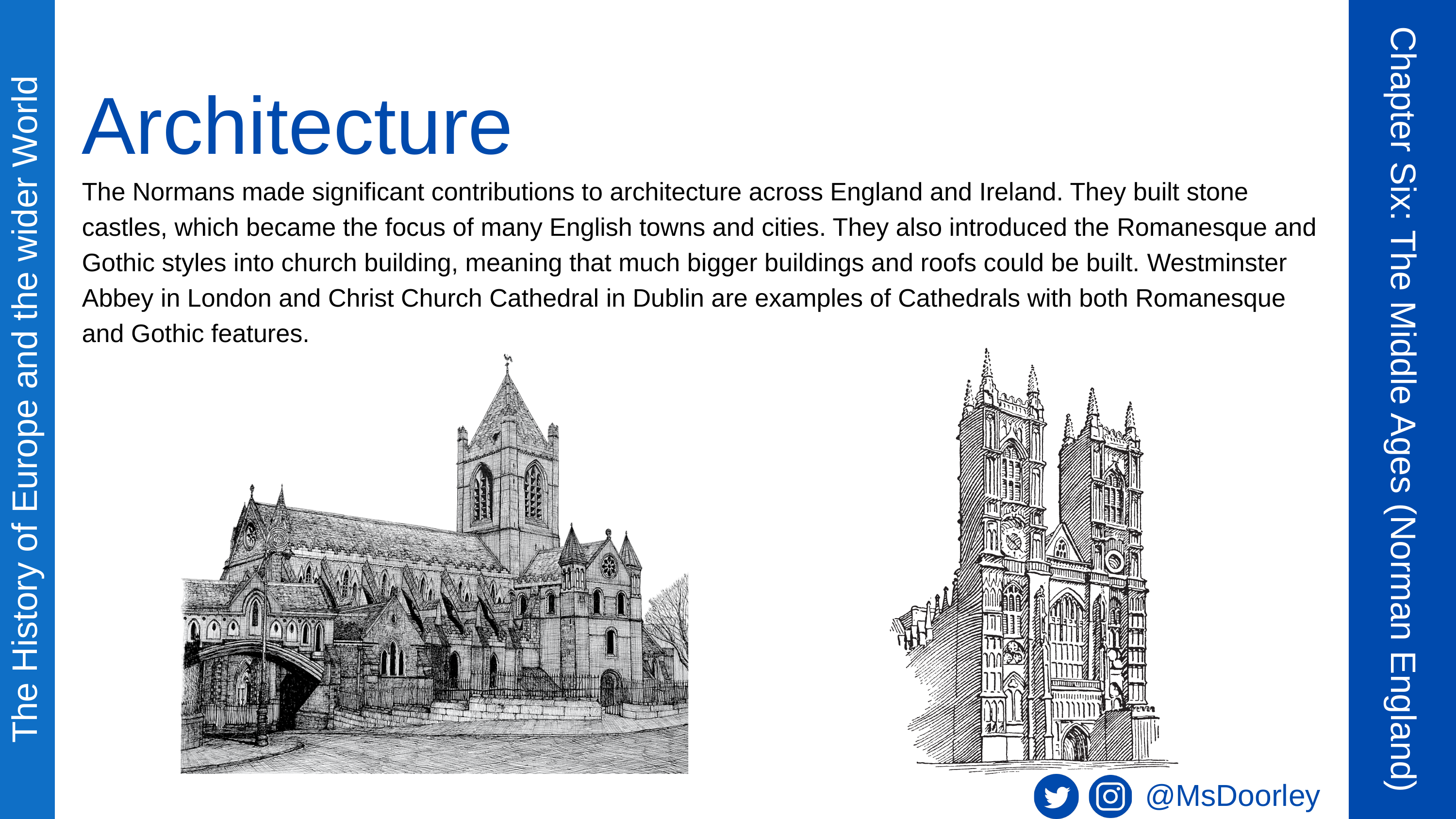

Architecture
The Normans made significant contributions to architecture across England and Ireland. They built stone castles, which became the focus of many English towns and cities. They also introduced the Romanesque and Gothic styles into church building, meaning that much bigger buildings and roofs could be built. Westminster Abbey in London and Christ Church Cathedral in Dublin are examples of Cathedrals with both Romanesque and Gothic features.

The History of Europe and the wider World
Chapter Six: The Middle Ages (Norman England)

@MsDoorley